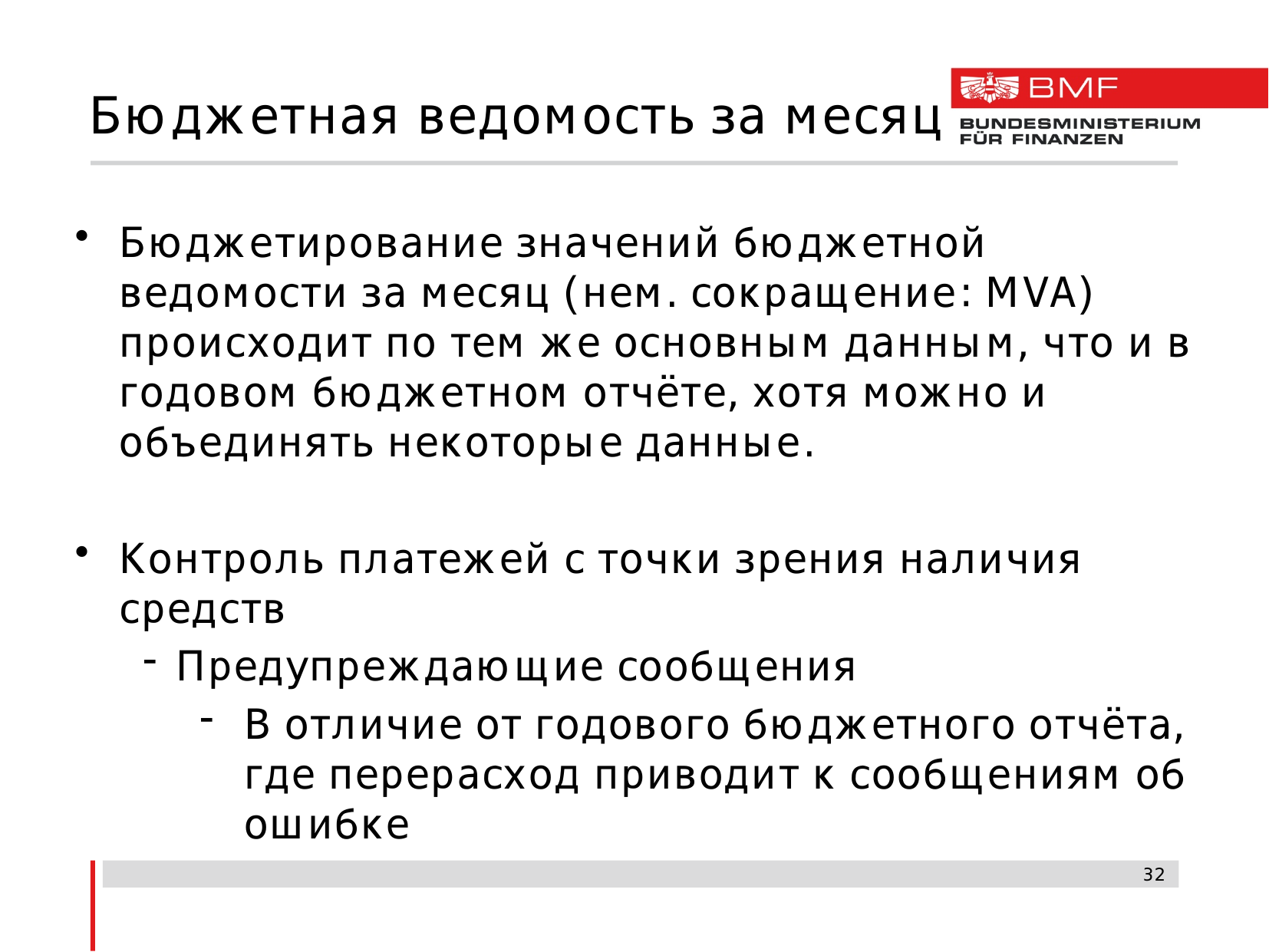

# Бюджетная ведомость за месяц
Бюджетирование значений бюджетной ведомости за месяц (нем. сокращение: MVA) происходит по тем же основным данным, что и в годовом бюджетном отчёте, хотя можно и объединять некоторые данные.

Контроль платежей с точки зрения наличия средств
Предупреждающие сообщения
В отличие от годового бюджетного отчёта, где перерасход приводит к сообщениям об ошибке

32